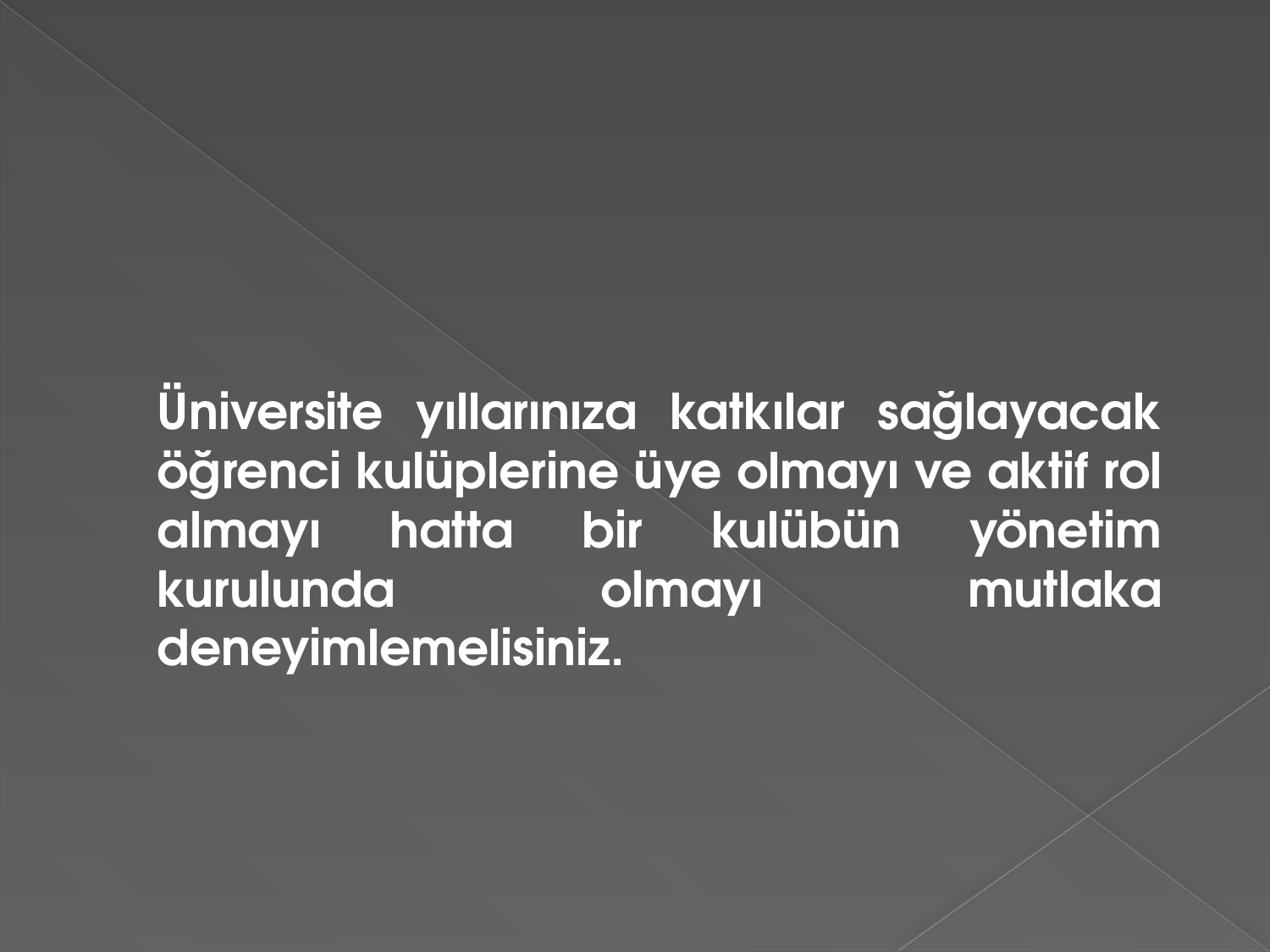

Üniversite yıllarınıza katkılar sağlayacak öğrenci kulüplerine üye olmayı ve aktif rol almayı hatta bir kulübün yönetim kurulunda olmayı mutlaka deneyimlemelisiniz.